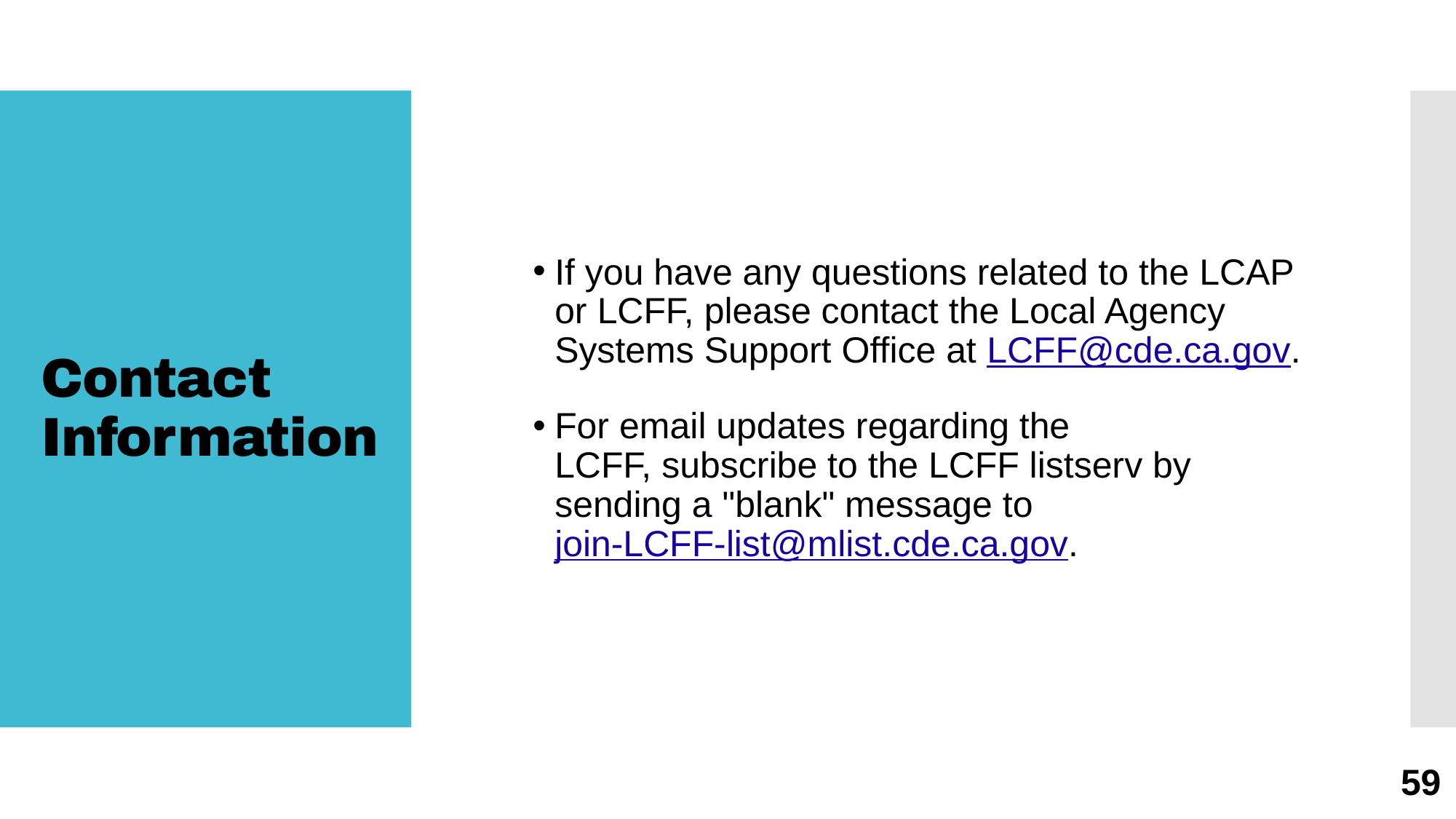

If you have any questions related to the LCAP or LCFF, please contact the Local Agency Systems Support Office at LCFF@cde.ca.gov.
For email updates regarding the LCFF, subscribe to the LCFF listserv by sending a "blank" message to join-LCFF-list@mlist.cde.ca.gov.
# Contact Information
59